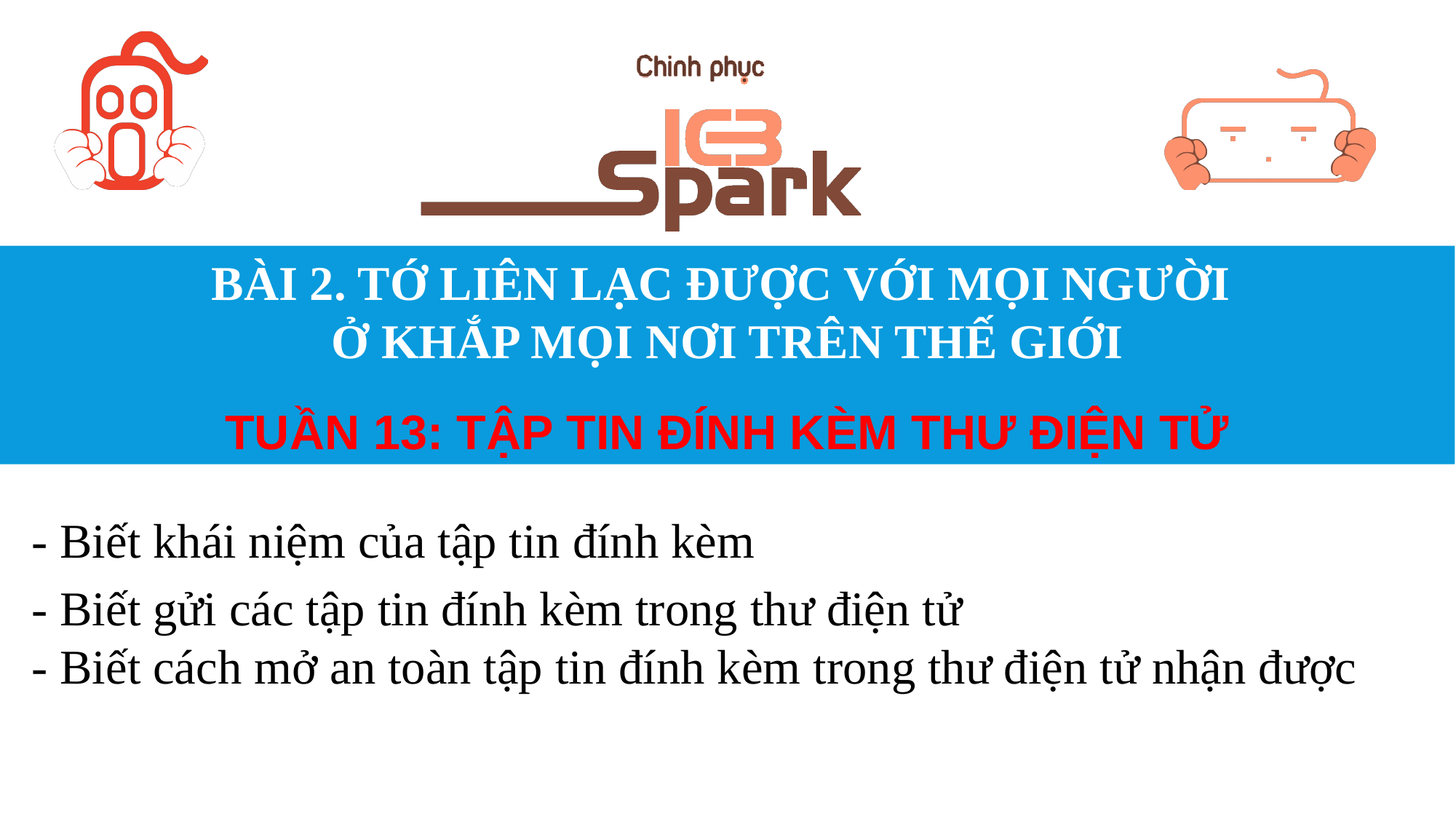

# BÀI 2. TỚ LIÊN LẠC ĐƯỢC VỚI MỌI NGƯỜI Ở KHẮP MỌI NƠI TRÊN THẾ GIỚI TUẦN 13: TẬP TIN ĐÍNH KÈM THƯ ĐIỆN TỬ
- Biết khái niệm của tập tin đính kèm
- Biết gửi các tập tin đính kèm trong thư điện tử
- Biết cách mở an toàn tập tin đính kèm trong thư điện tử nhận được